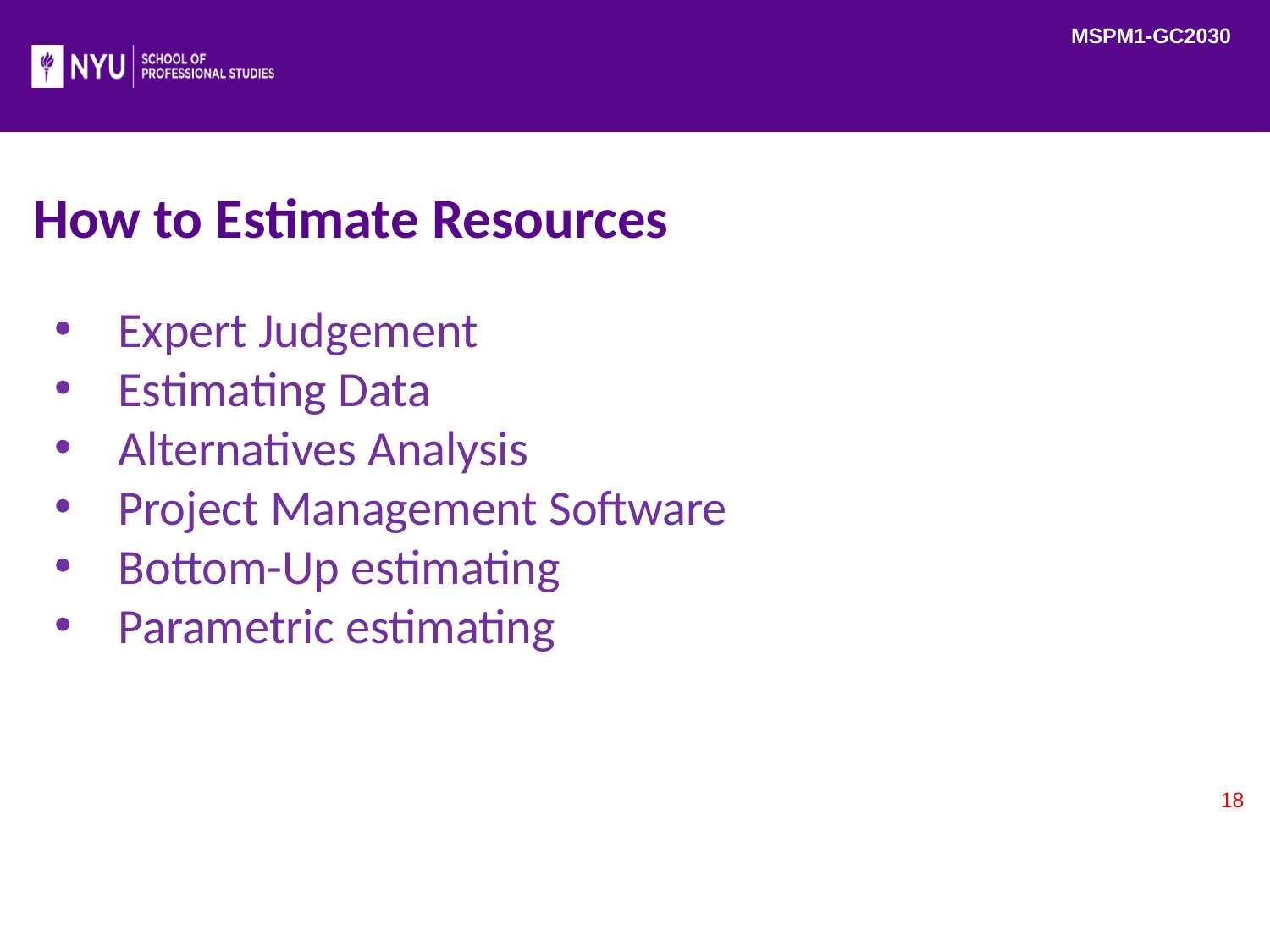

MSPM1-GC2030
# How to Estimate Resources
Expert Judgement
Estimating Data
Alternatives Analysis
Project Management Software
Bottom-Up estimating
Parametric estimating
18